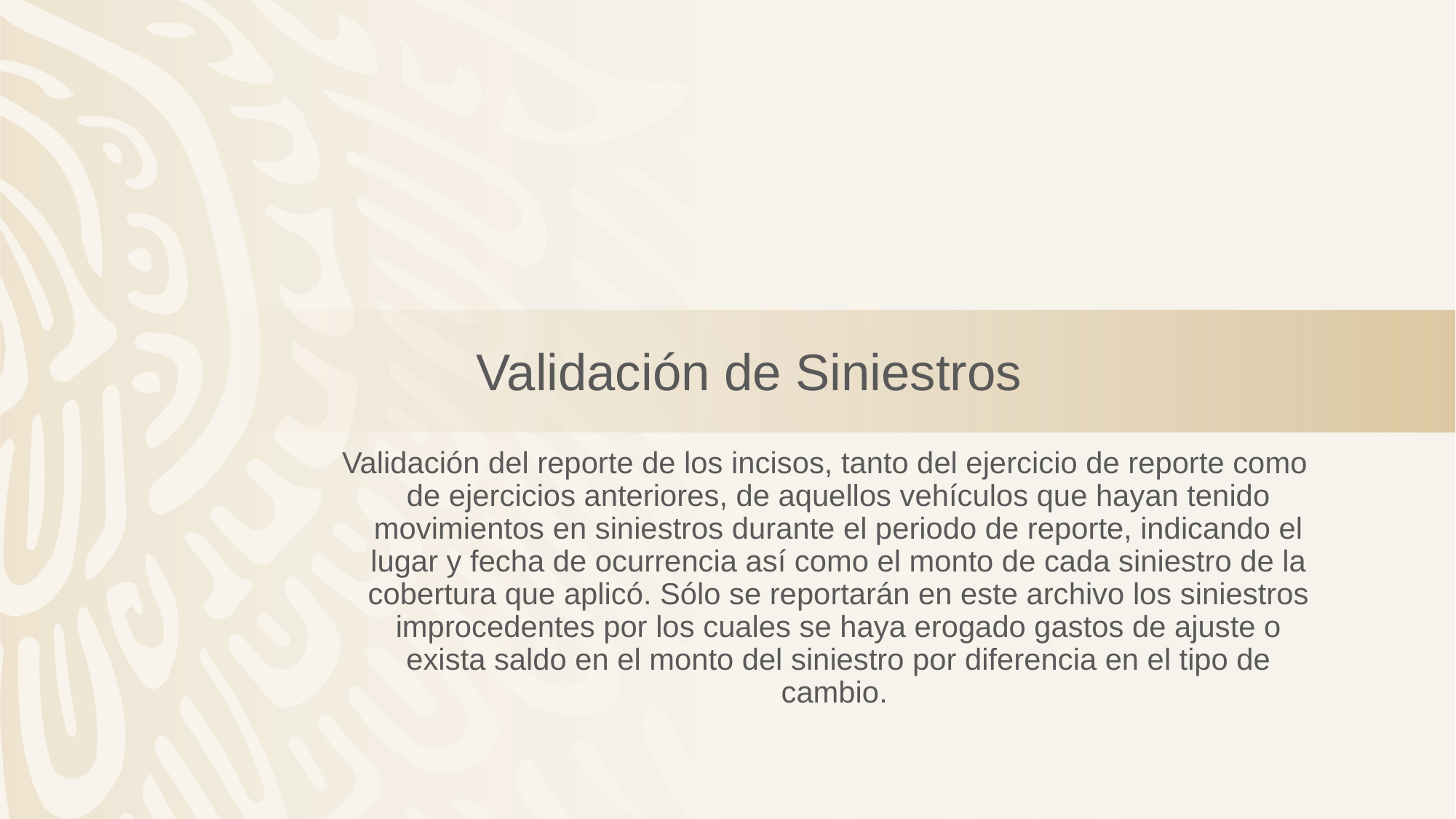

Validación de Siniestros

Validación del reporte de los incisos, tanto del ejercicio de reporte como de ejercicios anteriores, de aquellos vehículos que hayan tenido movimientos en siniestros durante el periodo de reporte, indicando el lugar y fecha de ocurrencia así como el monto de cada siniestro de la cobertura que aplicó. Sólo se reportarán en este archivo los siniestros improcedentes por los cuales se haya erogado gastos de ajuste o exista saldo en el monto del siniestro por diferencia en el tipo de cambio.